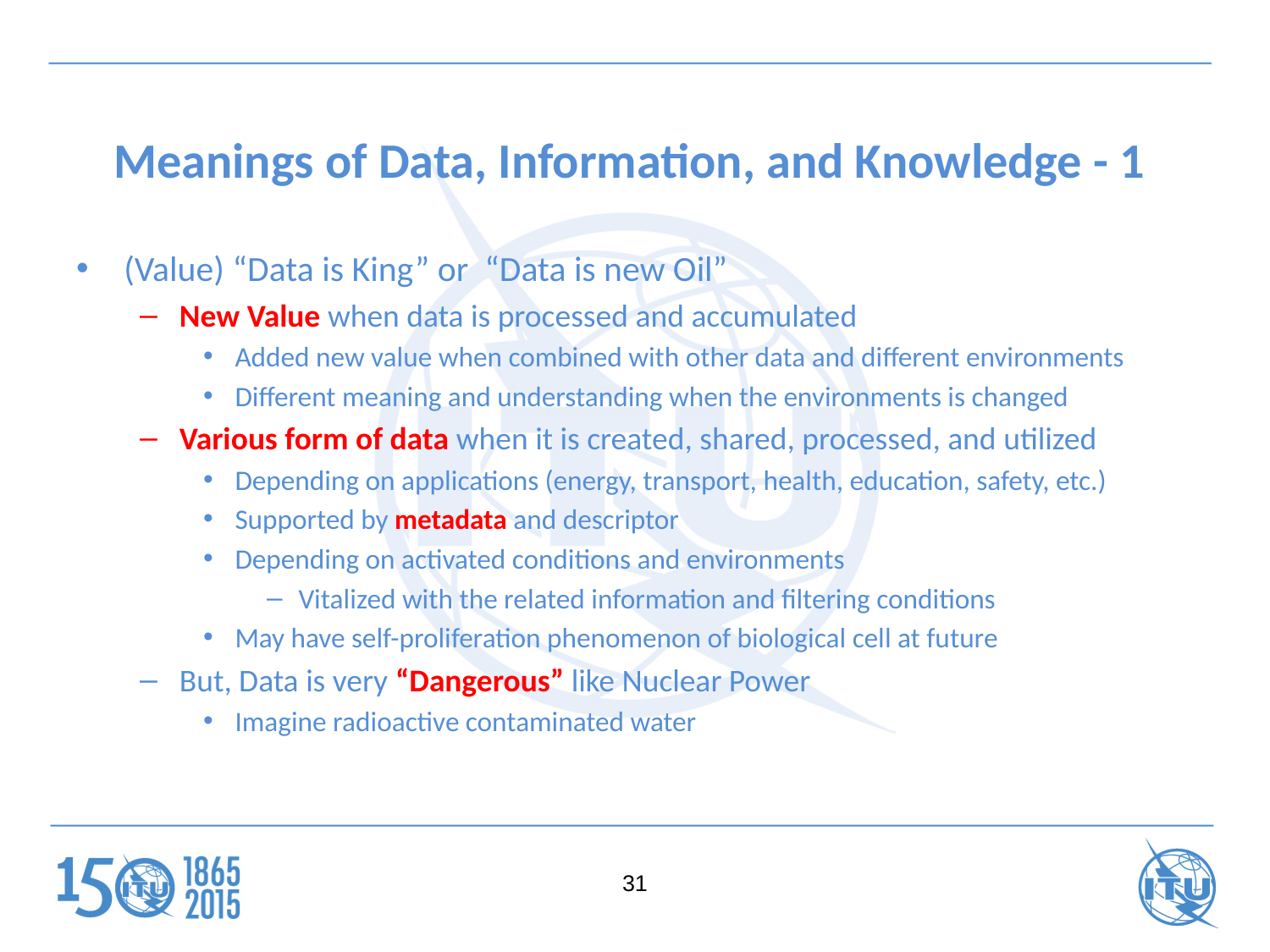

# Meanings of Data, Information, and Knowledge - 1
(Value) “Data is King” or  “Data is new Oil”
New Value when data is processed and accumulated
Added new value when combined with other data and different environments
Different meaning and understanding when the environments is changed
Various form of data when it is created, shared, processed, and utilized
Depending on applications (energy, transport, health, education, safety, etc.)
Supported by metadata and descriptor
Depending on activated conditions and environments
Vitalized with the related information and filtering conditions
May have self-proliferation phenomenon of biological cell at future
But, Data is very “Dangerous” like Nuclear Power
Imagine radioactive contaminated water
31